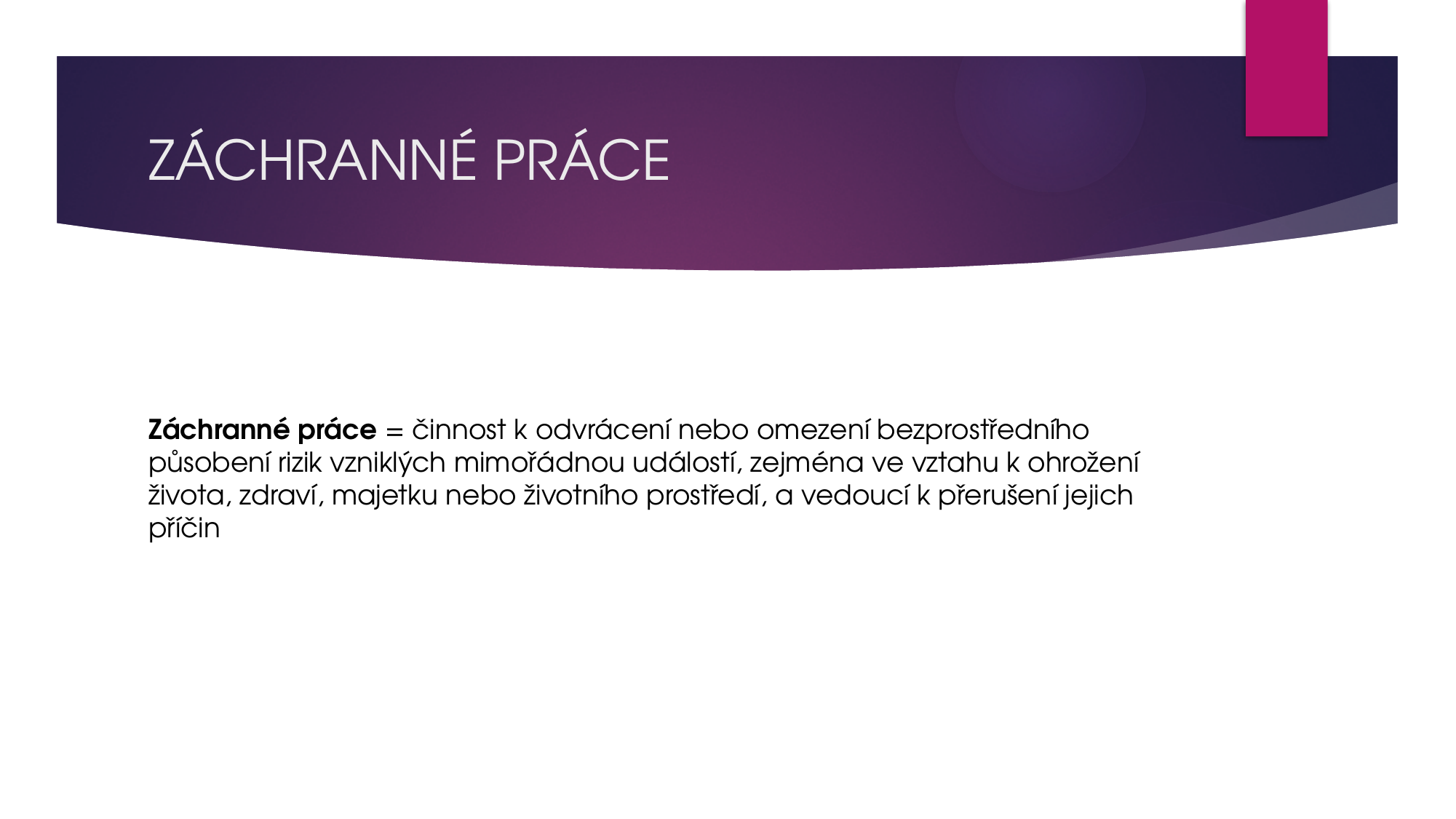

# ZÁCHRANNÉ PRÁCE

Záchranné práce = činnost k odvrácení nebo omezení bezprostředního působení rizik vzniklých mimořádnou událostí, zejména ve vztahu k ohrožení života, zdraví, majetku nebo životního prostředí, a vedoucí k přerušení jejich příčin